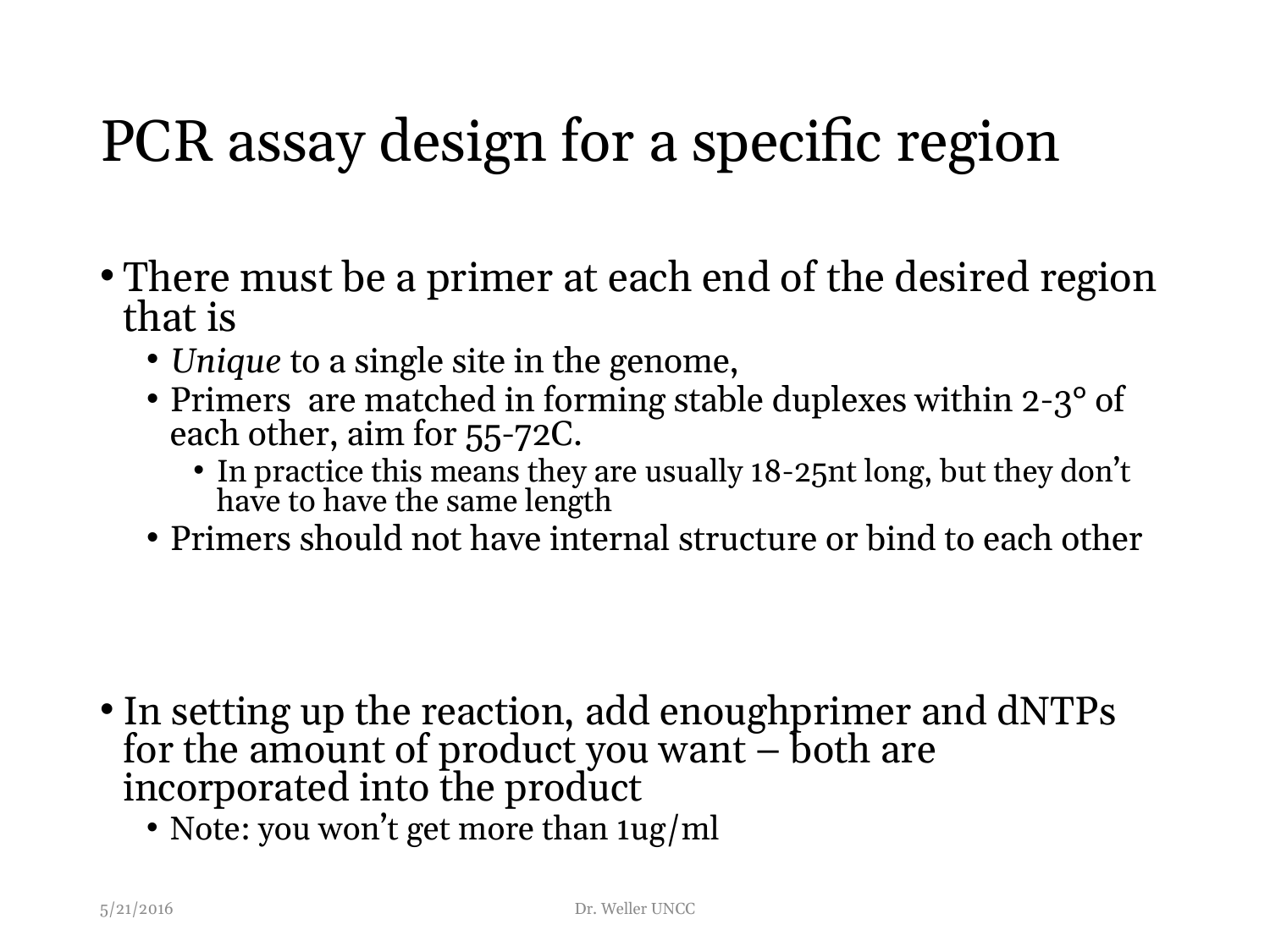

# PCR assay design for a specific region
There must be a primer at each end of the desired region that is
Unique to a single site in the genome,
Primers  are matched in forming stable duplexes within 2-3° of each other, aim for 55-72C.
In practice this means they are usually 18-25nt long, but they don’t have to have the same length
Primers should not have internal structure or bind to each other

In setting up the reaction, add enoughprimer and dNTPs for the amount of product you want – both are incorporated into the product
Note: you won’t get more than 1ug/ml
5/21/2016
Dr. Weller UNCC